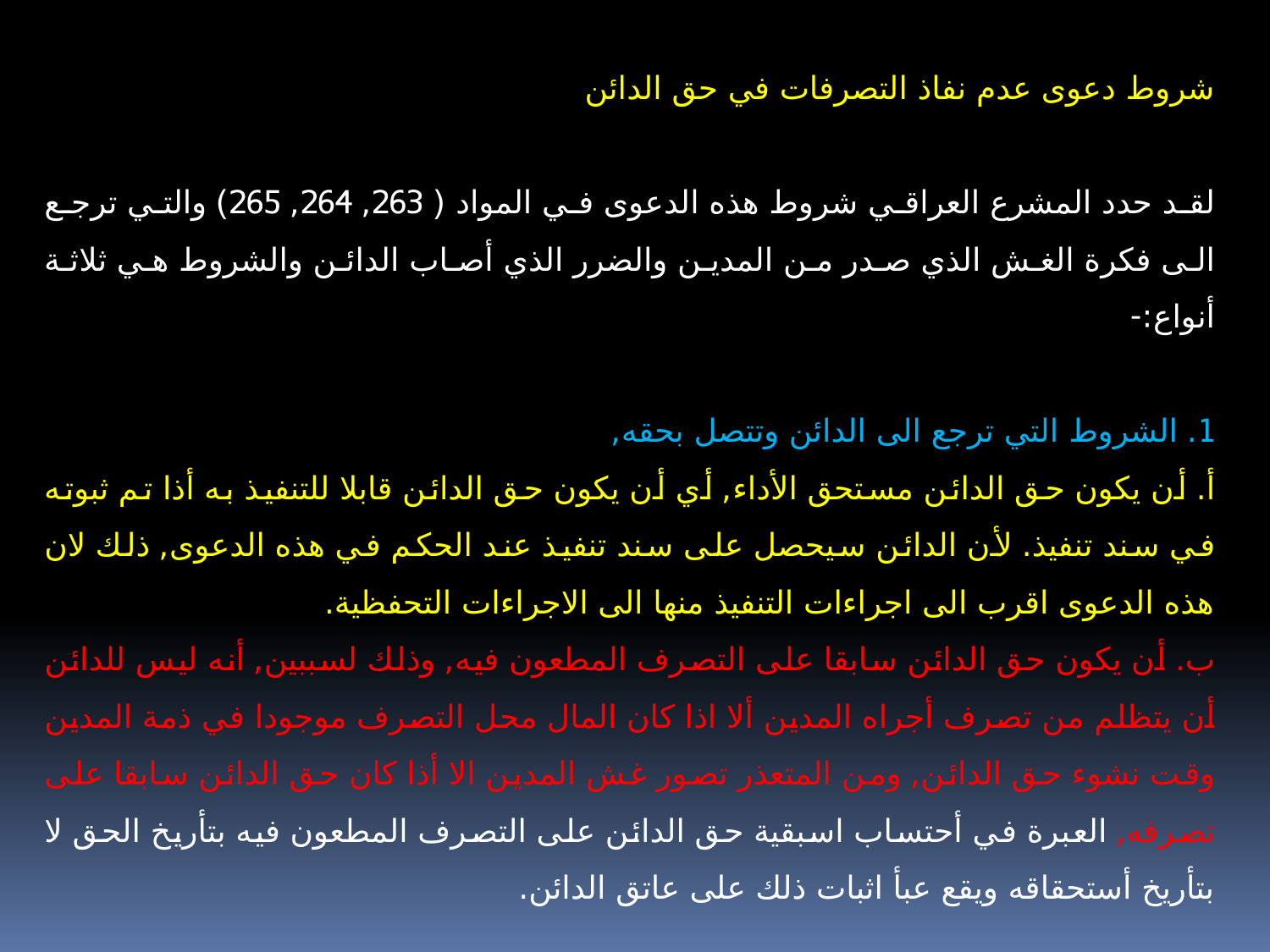

شروط دعوى عدم نفاذ التصرفات في حق الدائن

لقد حدد المشرع العراقي شروط هذه الدعوى في المواد ( 263, 264, 265) والتي ترجع الى فكرة الغش الذي صدر من المدين والضرر الذي أصاب الدائن والشروط هي ثلاثة أنواع:-

1. الشروط التي ترجع الى الدائن وتتصل بحقه,
أ. أن يكون حق الدائن مستحق الأداء, أي أن يكون حق الدائن قابلا للتنفيذ به أذا تم ثبوته في سند تنفيذ. لأن الدائن سيحصل على سند تنفيذ عند الحكم في هذه الدعوى, ذلك لان هذه الدعوى اقرب الى اجراءات التنفيذ منها الى الاجراءات التحفظية.
ب. أن يكون حق الدائن سابقا على التصرف المطعون فيه, وذلك لسببين, أنه ليس للدائن أن يتظلم من تصرف أجراه المدين ألا اذا كان المال محل التصرف موجودا في ذمة المدين وقت نشوء حق الدائن, ومن المتعذر تصور غش المدين الا أذا كان حق الدائن سابقا على تصرفه, العبرة في أحتساب اسبقية حق الدائن على التصرف المطعون فيه بتأريخ الحق لا بتأريخ أستحقاقه ويقع عبأ اثبات ذلك على عاتق الدائن.